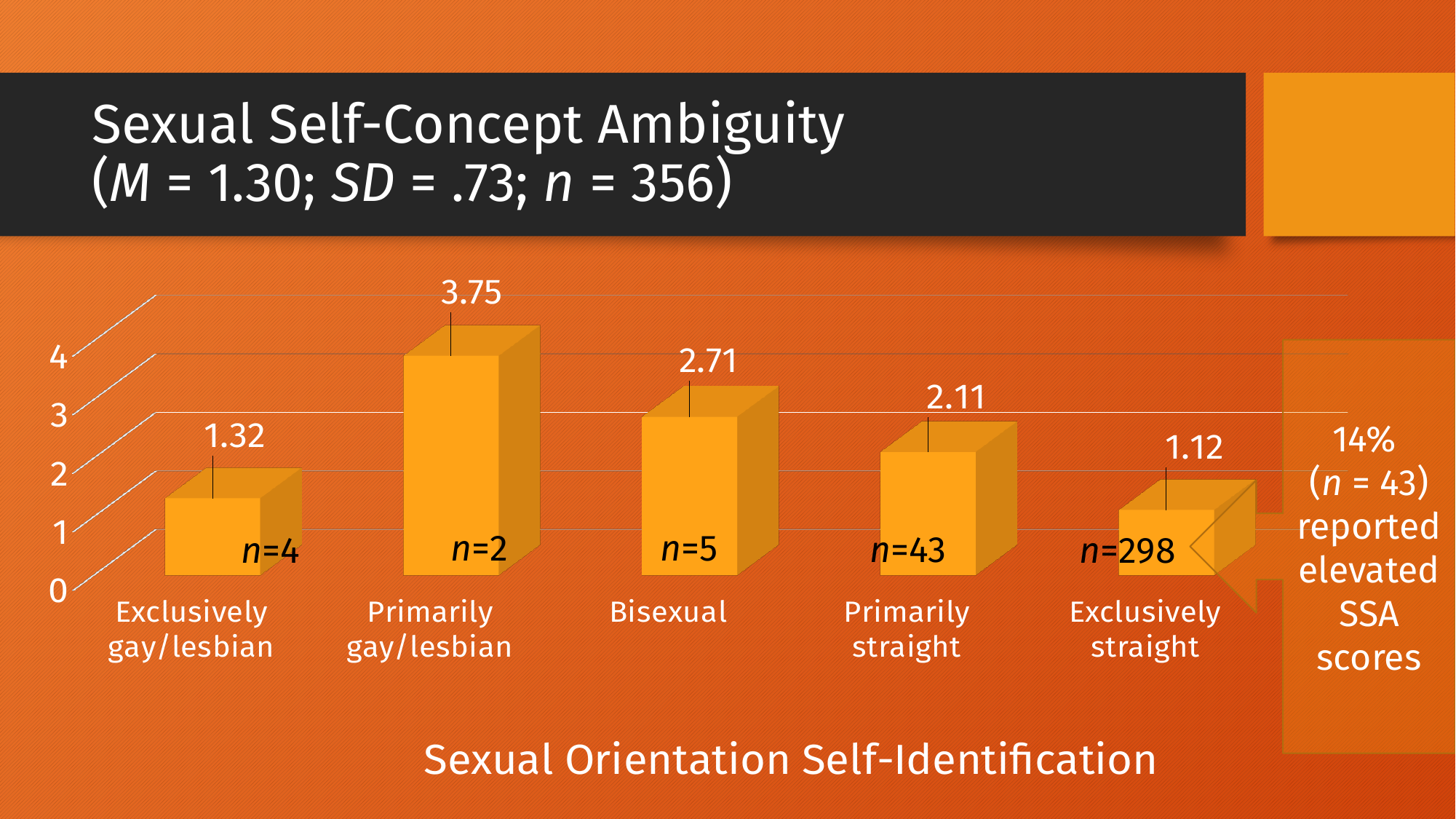

# Sexual Self-Concept Ambiguity (M = 1.30; SD = .73; n = 356)

[unsupported chart]

14%
(n = 43) reported elevated SSA scores
n=2
n=5
n=43
n=4
n=298